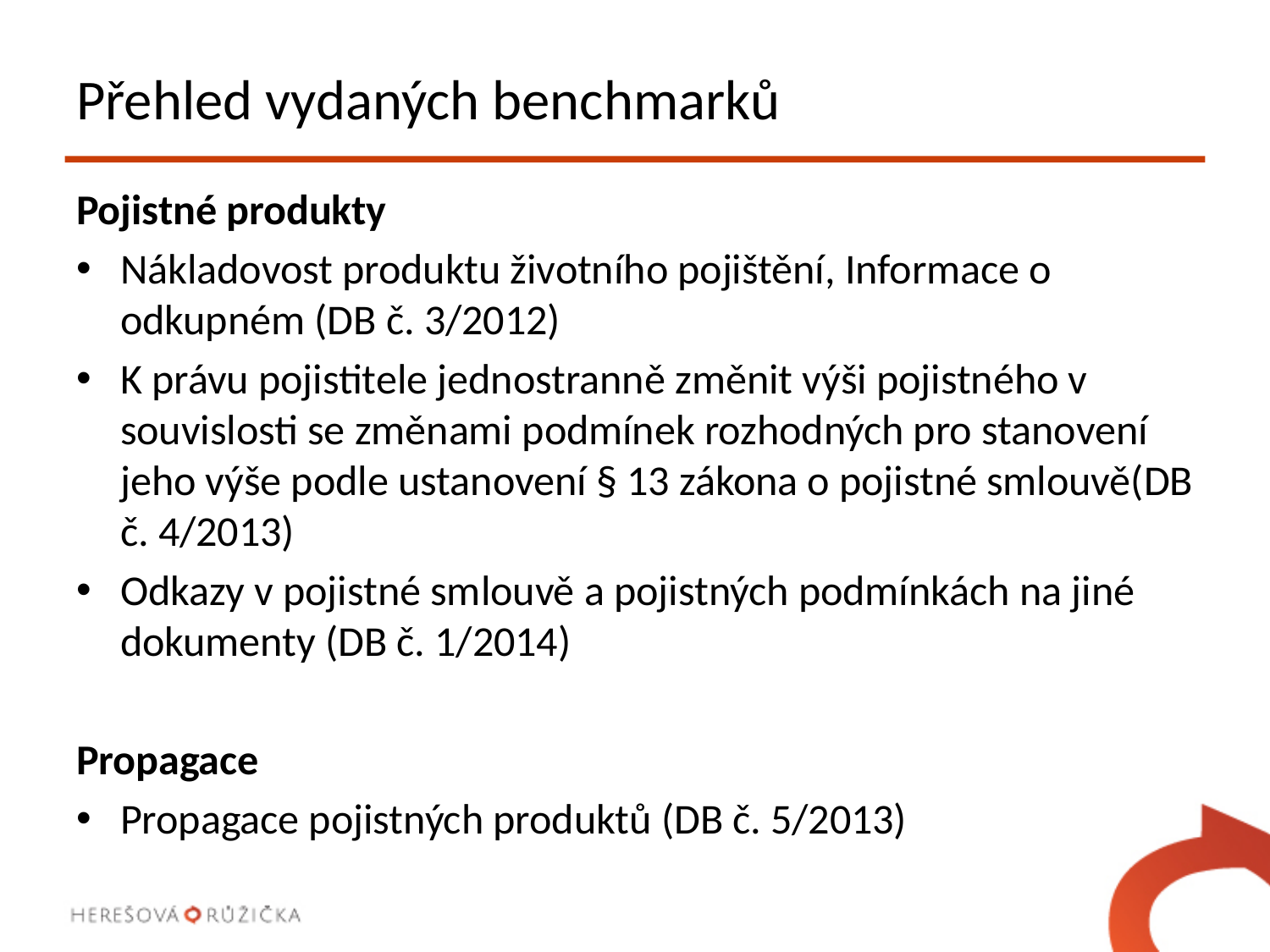

# Přehled vydaných benchmarků

Pojistné produkty
Nákladovost produktu životního pojištění, Informace o odkupném (DB č. 3/2012)
K právu pojistitele jednostranně změnit výši pojistného v souvislosti se změnami podmínek rozhodných pro stanovení jeho výše podle ustanovení § 13 zákona o pojistné smlouvě(DB č. 4/2013)
Odkazy v pojistné smlouvě a pojistných podmínkách na jiné dokumenty (DB č. 1/2014)

Propagace
Propagace pojistných produktů (DB č. 5/2013)